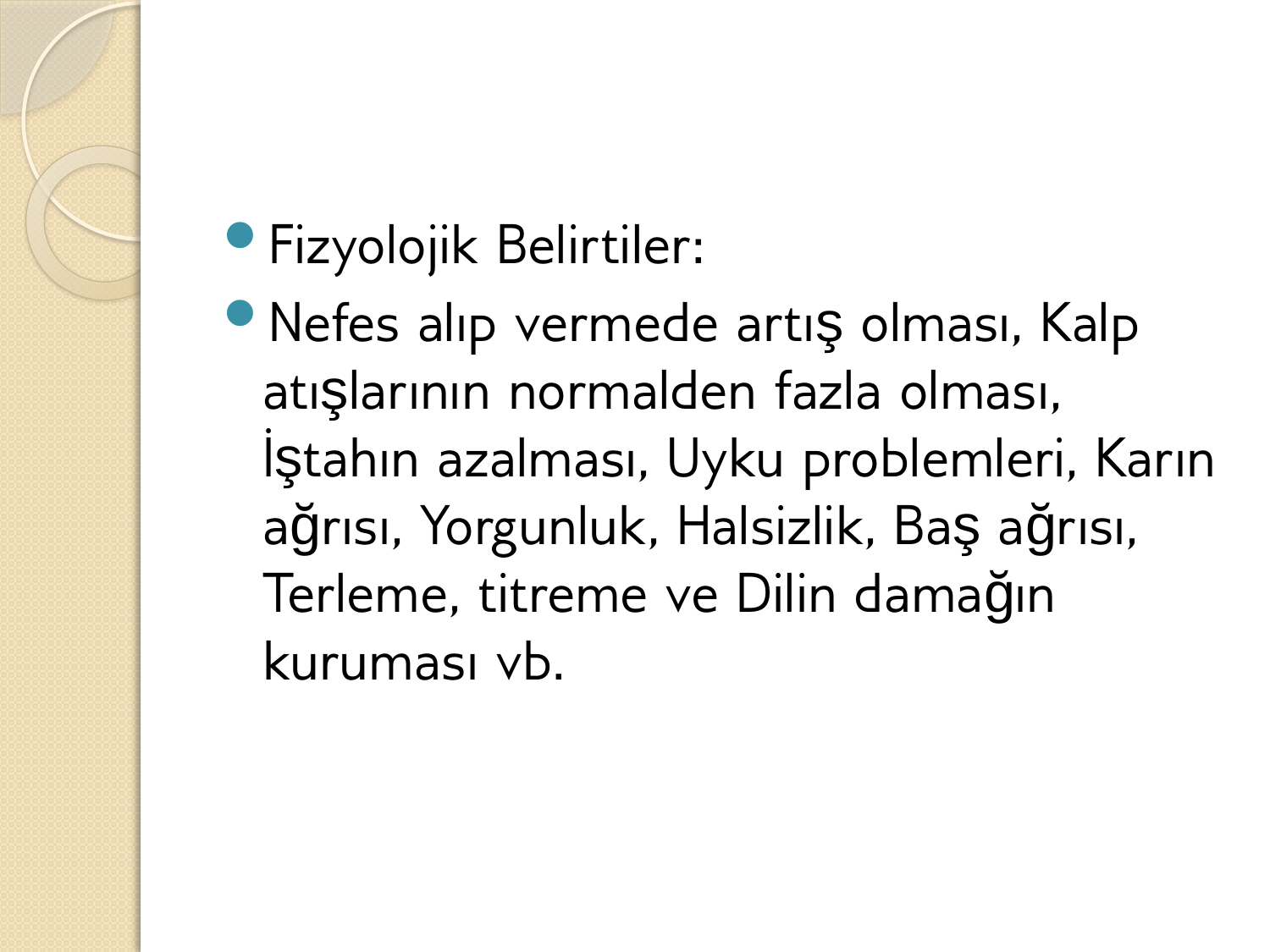

#
Fizyolojik Belirtiler:
Nefes alıp vermede artış olması, Kalp atışlarının normalden fazla olması, İştahın azalması, Uyku problemleri, Karın ağrısı, Yorgunluk, Halsizlik, Baş ağrısı, Terleme, titreme ve Dilin damağın kuruması vb.